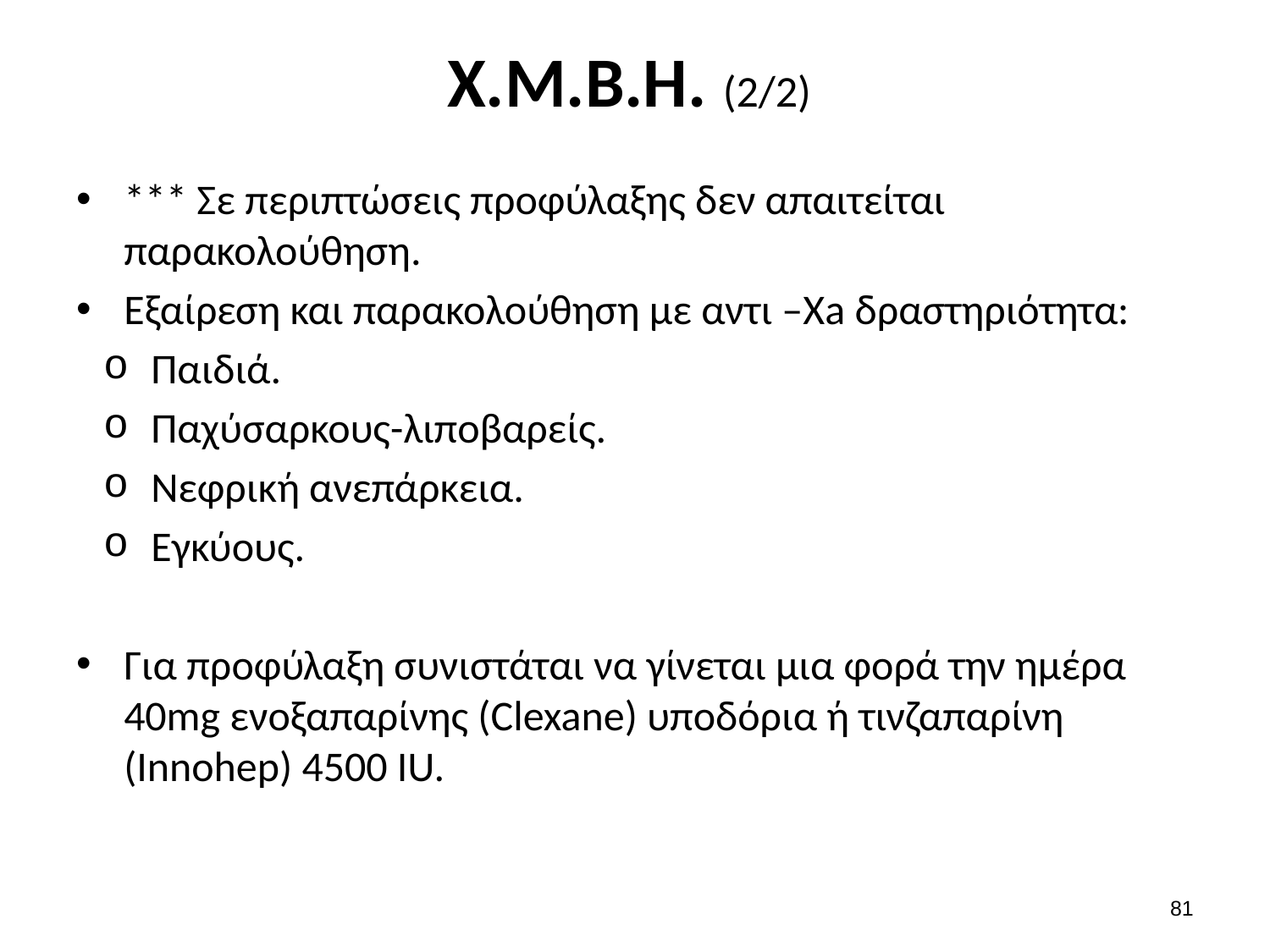

# Χ.Μ.Β.Η. (2/2)
*** Σε περιπτώσεις προφύλαξης δεν απαιτείται παρακολούθηση.
Εξαίρεση και παρακολούθηση με αντι –Xa δραστηριότητα:
Παιδιά.
Παχύσαρκους-λιποβαρείς.
Νεφρική ανεπάρκεια.
Εγκύους.

Για προφύλαξη συνιστάται να γίνεται μια φορά την ημέρα 40mg ενοξαπαρίνης (Clexane) υποδόρια ή τινζαπαρίνη (Innohep) 4500 IU.
81